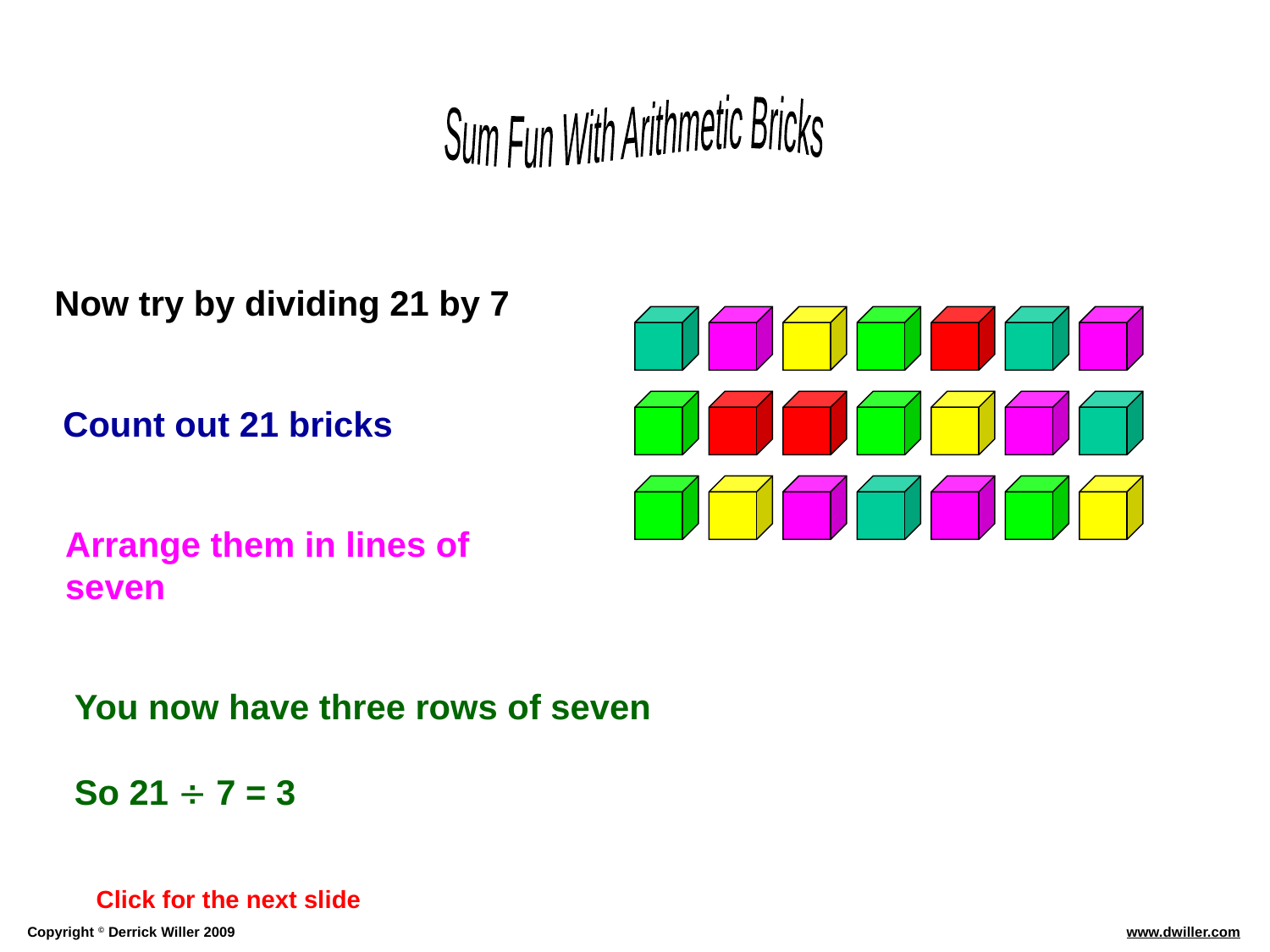

Now try by dividing 21 by 7

Count out 21 bricks

Arrange them in lines of seven
You now have three rows of seven

So 21 ÷ 7 = 3
Click for the next slide